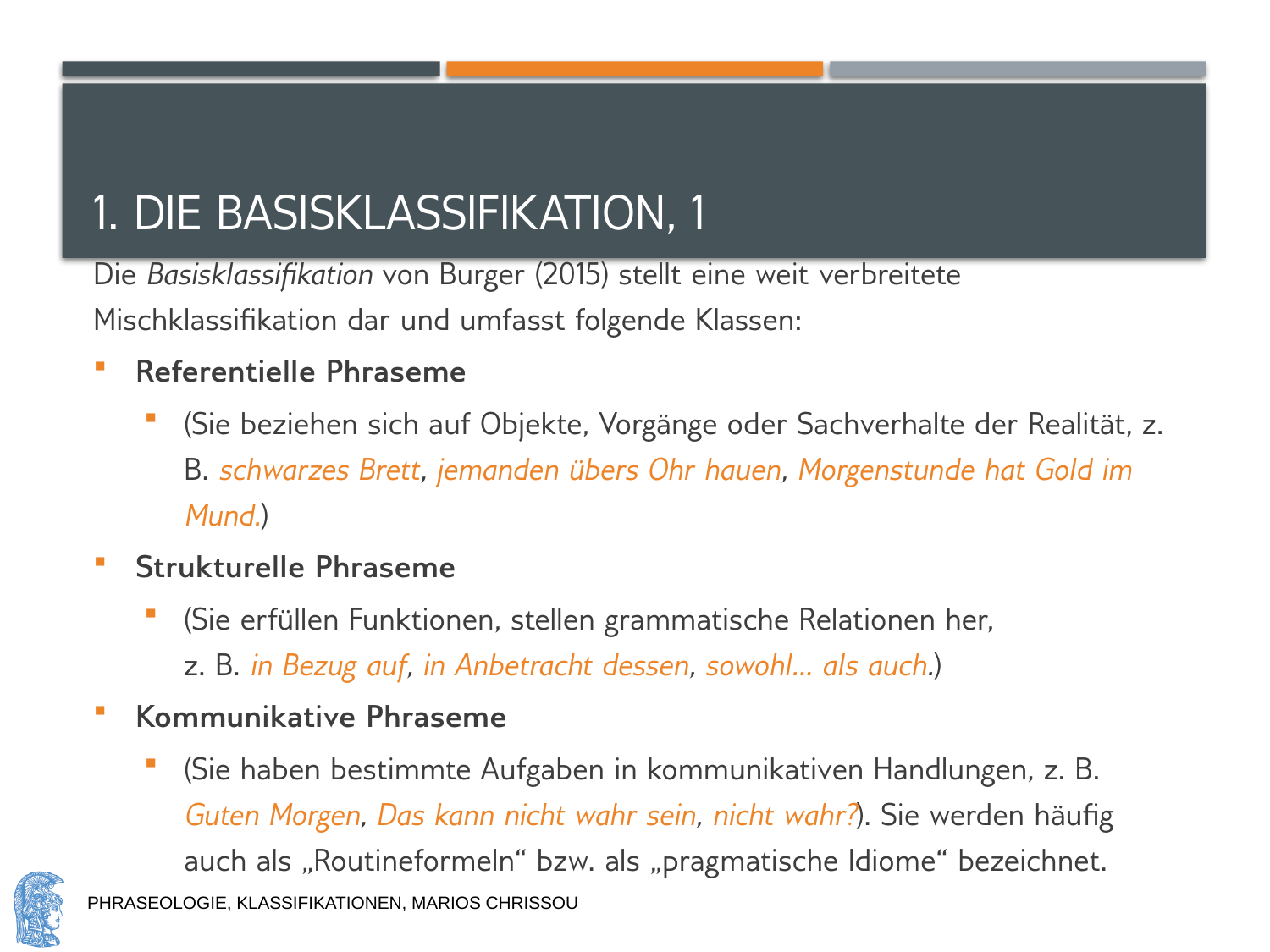

# 1. Die Basisklassifikation, 1
Die Basisklassifikation von Burger (2015) stellt eine weit verbreitete Mischklassifikation dar und umfasst folgende Klassen:
Referentielle Phraseme
(Sie beziehen sich auf Objekte, Vorgänge oder Sachverhalte der Realität, z. B. schwarzes Brett, jemanden übers Ohr hauen, Morgenstunde hat Gold im Mund.)
Strukturelle Phraseme
(Sie erfüllen Funktionen, stellen grammatische Relationen her,
z. B. in Bezug auf, in Anbetracht dessen, sowohl… als auch.)
Kommunikative Phraseme
(Sie haben bestimmte Aufgaben in kommunikativen Handlungen, z. B. Guten Morgen, Das kann nicht wahr sein, nicht wahr?). Sie werden häufig auch als „Routineformeln“ bzw. als „pragmatische Idiome“ bezeichnet.